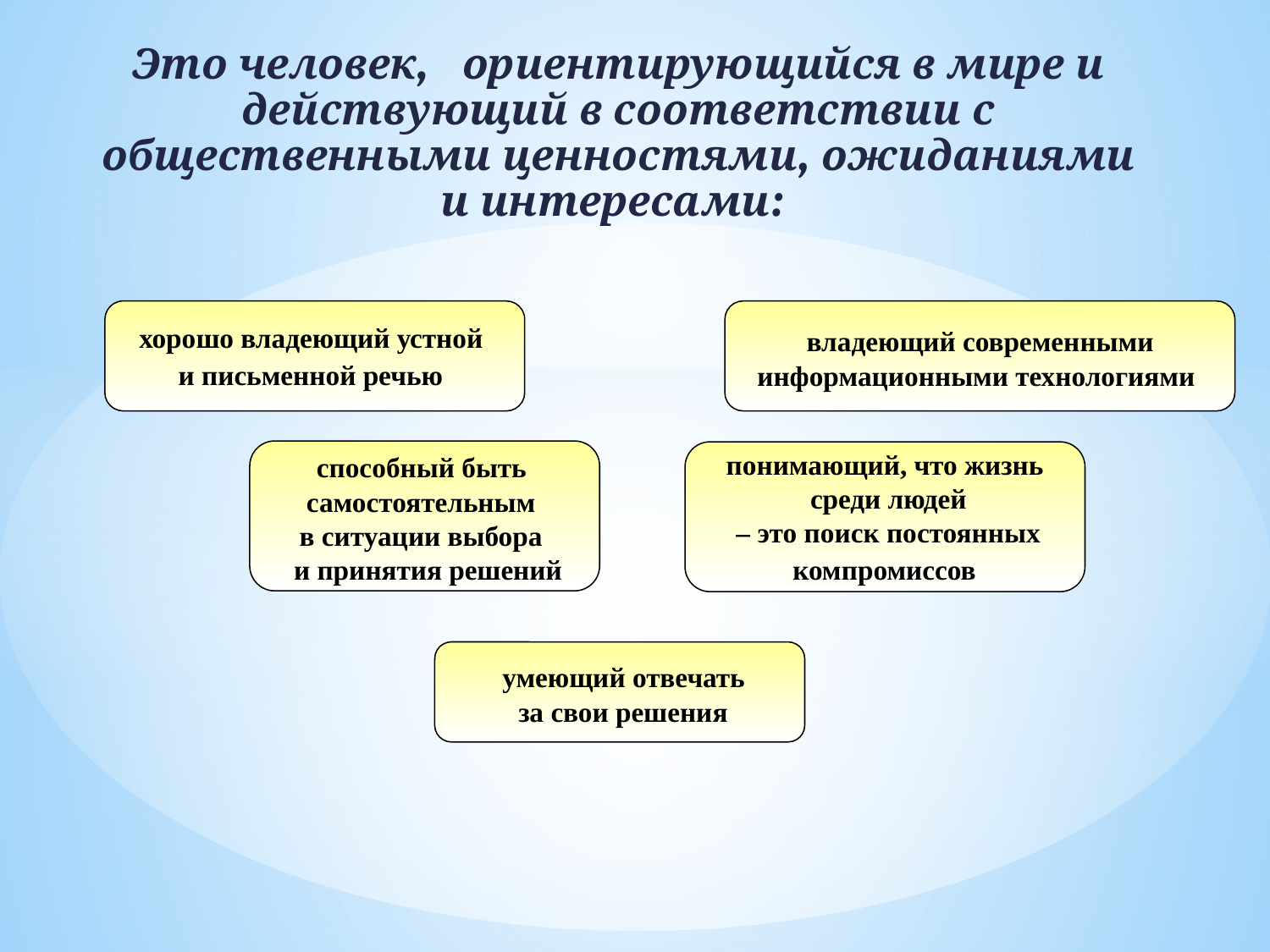

Это человек,   ориентирующийся в мире и действующий в соответствии с общественными ценностями, ожиданиями и интересами:

хорошо владеющий устной
и письменной речью

 владеющий современными
информационными технологиями
 способный быть
самостоятельным
в ситуации выбора
 и принятия решений
понимающий, что жизнь
 среди людей
 – это поиск постоянных
 компромиссов
 умеющий отвечать
 за свои решения